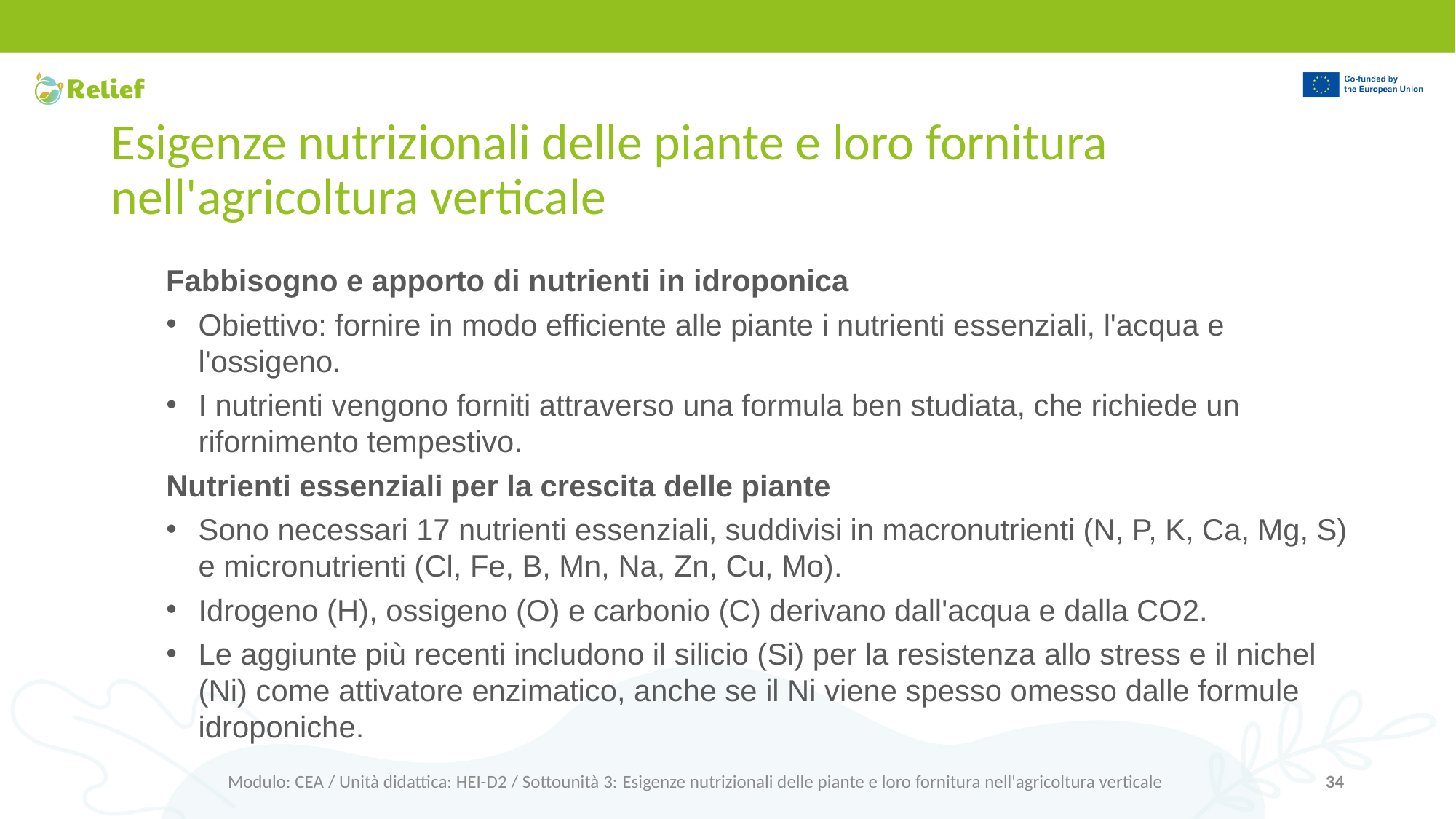

# Esigenze nutrizionali delle piante e loro fornitura nell'agricoltura verticale
     Fabbisogno e apporto di nutrienti in idroponica
Obiettivo: fornire in modo efficiente alle piante i nutrienti essenziali, l'acqua e l'ossigeno.
I nutrienti vengono forniti attraverso una formula ben studiata, che richiede un rifornimento tempestivo.
Nutrienti essenziali per la crescita delle piante
Sono necessari 17 nutrienti essenziali, suddivisi in macronutrienti (N, P, K, Ca, Mg, S) e micronutrienti (Cl, Fe, B, Mn, Na, Zn, Cu, Mo).
Idrogeno (H), ossigeno (O) e carbonio (C) derivano dall'acqua e dalla CO2.
Le aggiunte più recenti includono il silicio (Si) per la resistenza allo stress e il nichel (Ni) come attivatore enzimatico, anche se il Ni viene spesso omesso dalle formule idroponiche.
Modulo: CEA / Unità didattica: HEI-D2 / Sottounità 3: Esigenze nutrizionali delle piante e loro fornitura nell'agricoltura verticale
34